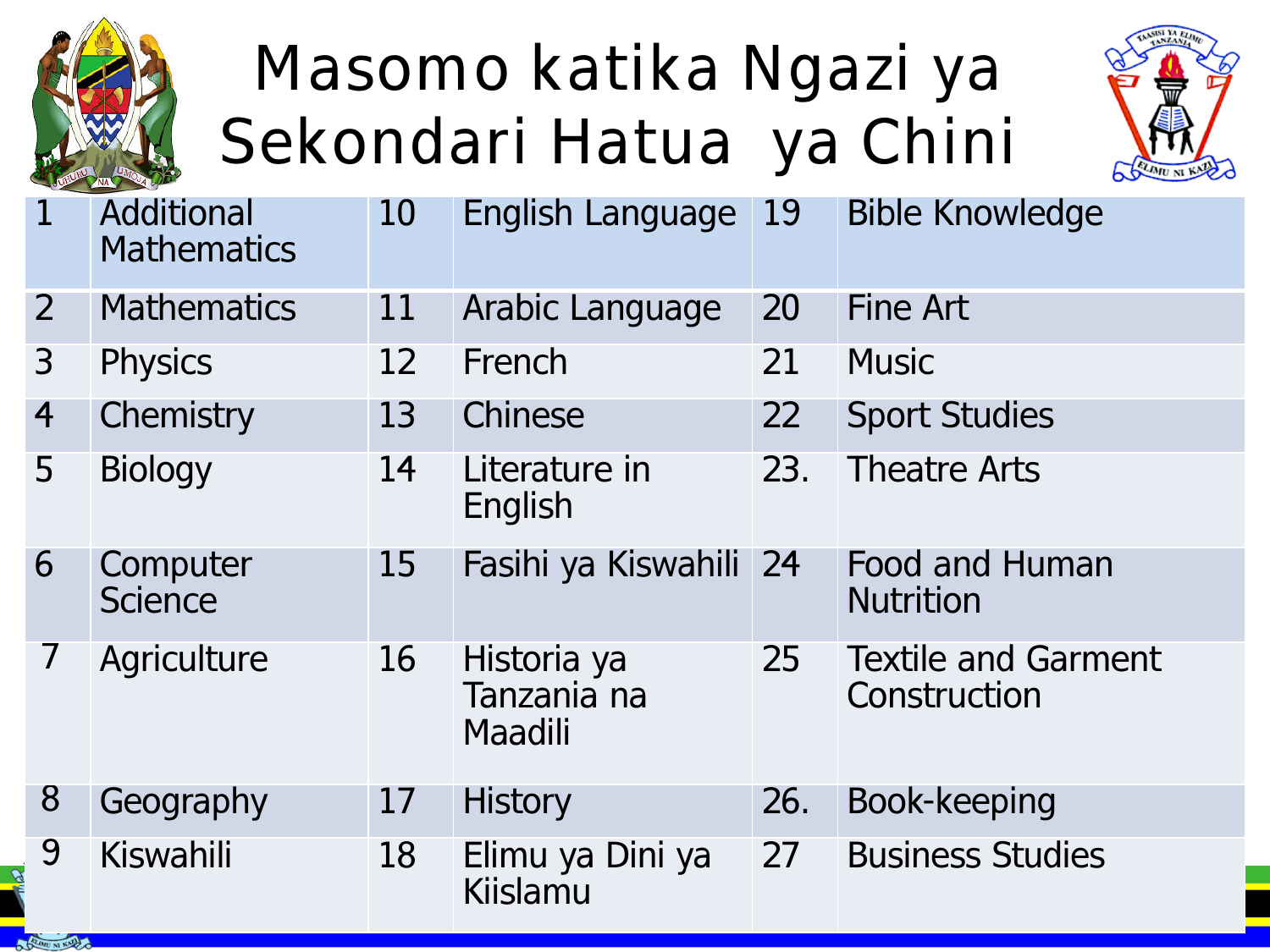

# Masomo katika Ngazi ya Sekondari Hatua  ya Chini
| 1 | Additional Mathematics | 10 | English Language | 19 | Bible Knowledge |
| --- | --- | --- | --- | --- | --- |
| 2 | Mathematics | 11 | Arabic Language | 20 | Fine Art |
| 3 | Physics | 12 | French | 21 | Music |
| 4 | Chemistry | 13 | Chinese | 22 | Sport Studies |
| 5 | Biology | 14 | Literature in English | 23. | Theatre Arts |
| 6 | Computer Science | 15 | Fasihi ya Kiswahili | 24 | Food and Human Nutrition |
| 7 | Agriculture | 16 | Historia ya Tanzania na Maadili | 25 | Textile and Garment Construction |
| 8 | Geography | 17 | History | 26. | Book-keeping |
| 9 | Kiswahili | 18 | Elimu ya Dini ya Kiislamu | 27 | Business Studies |
23